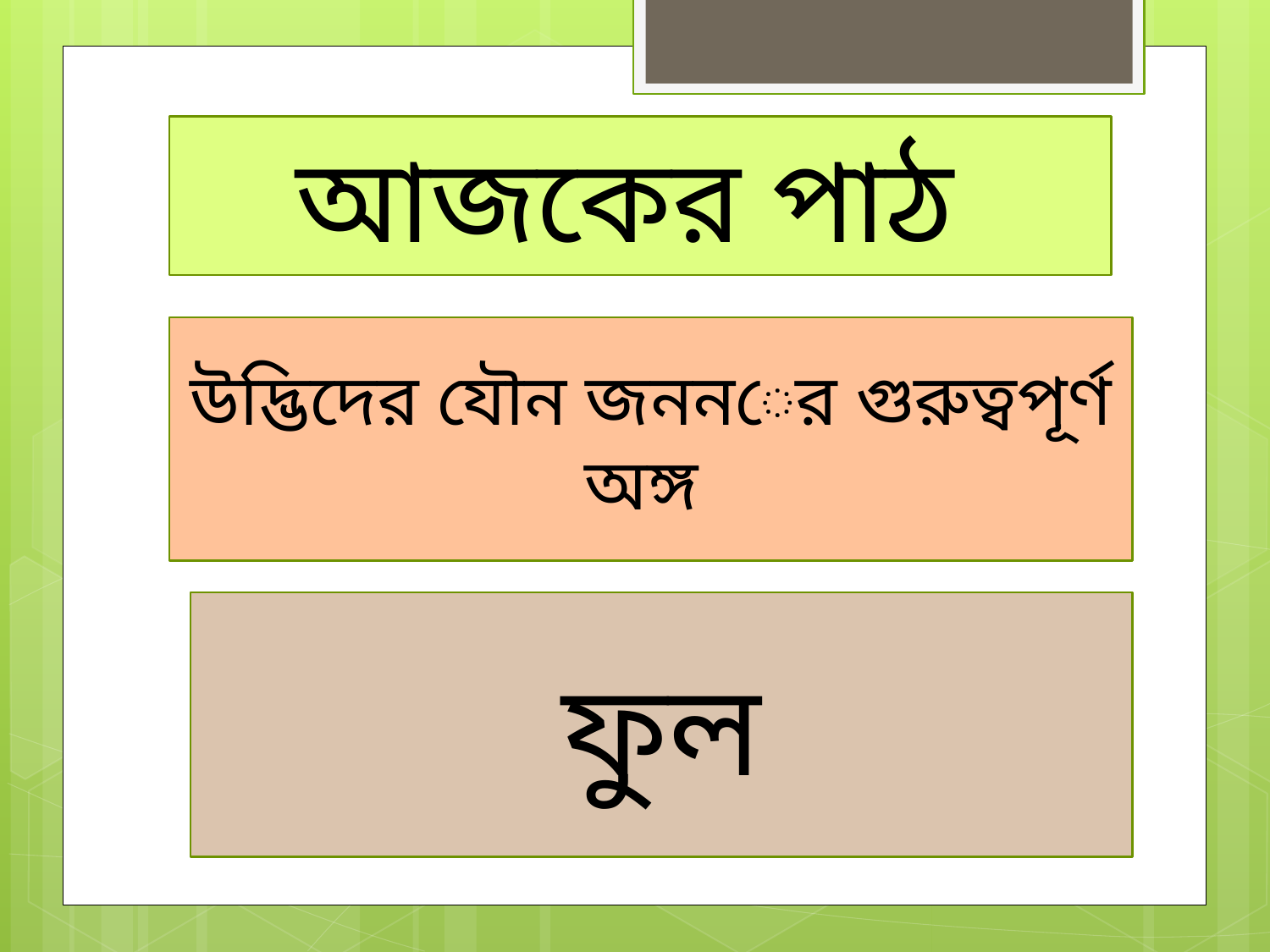

আজকের পাঠ
উদ্ভিদের যৌন জননের গুরুত্বপূর্ণ অঙ্গ
ফুল